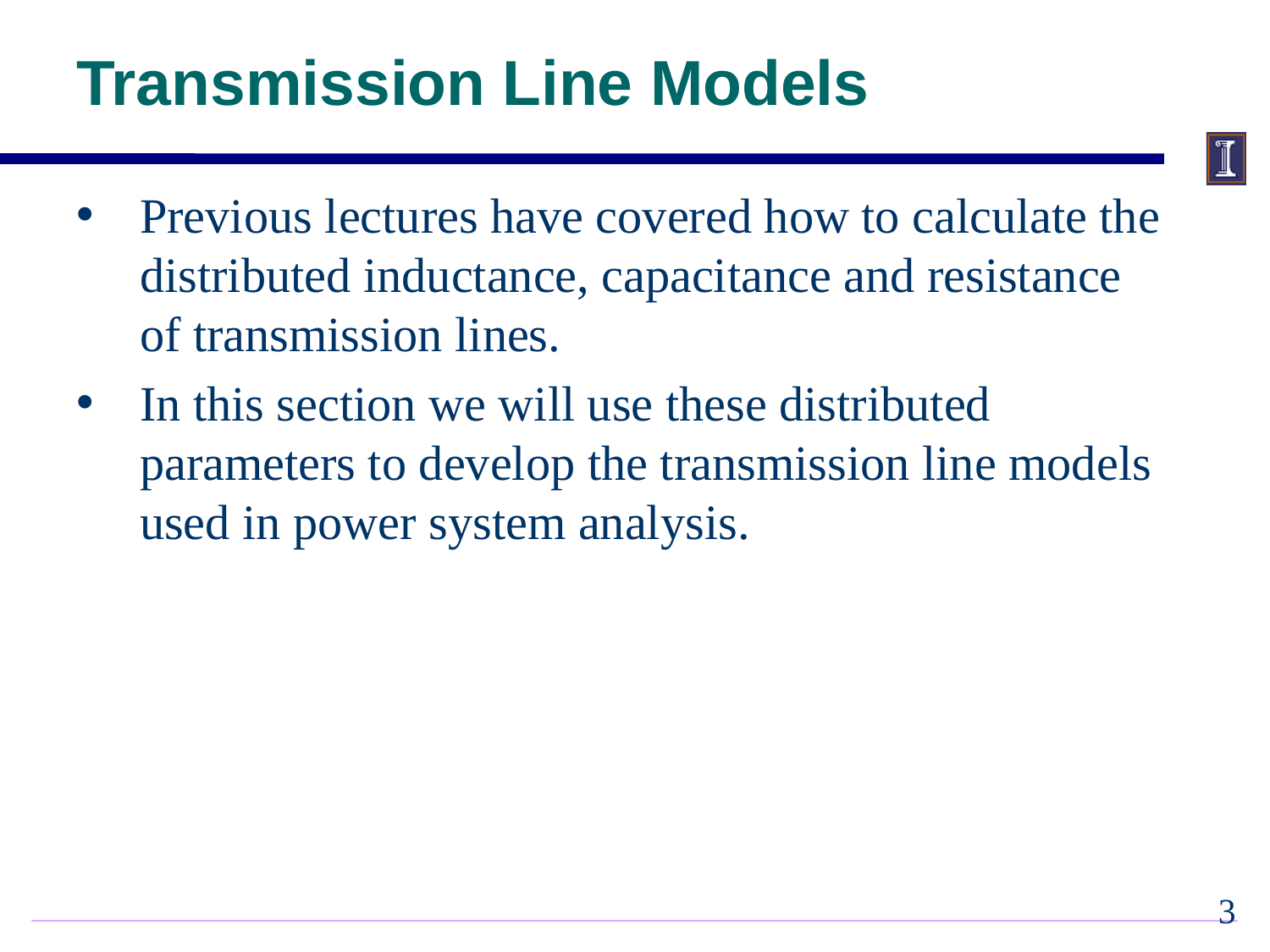

# Transmission Line Models
Previous lectures have covered how to calculate the distributed inductance, capacitance and resistance of transmission lines.
In this section we will use these distributed parameters to develop the transmission line models used in power system analysis.
3